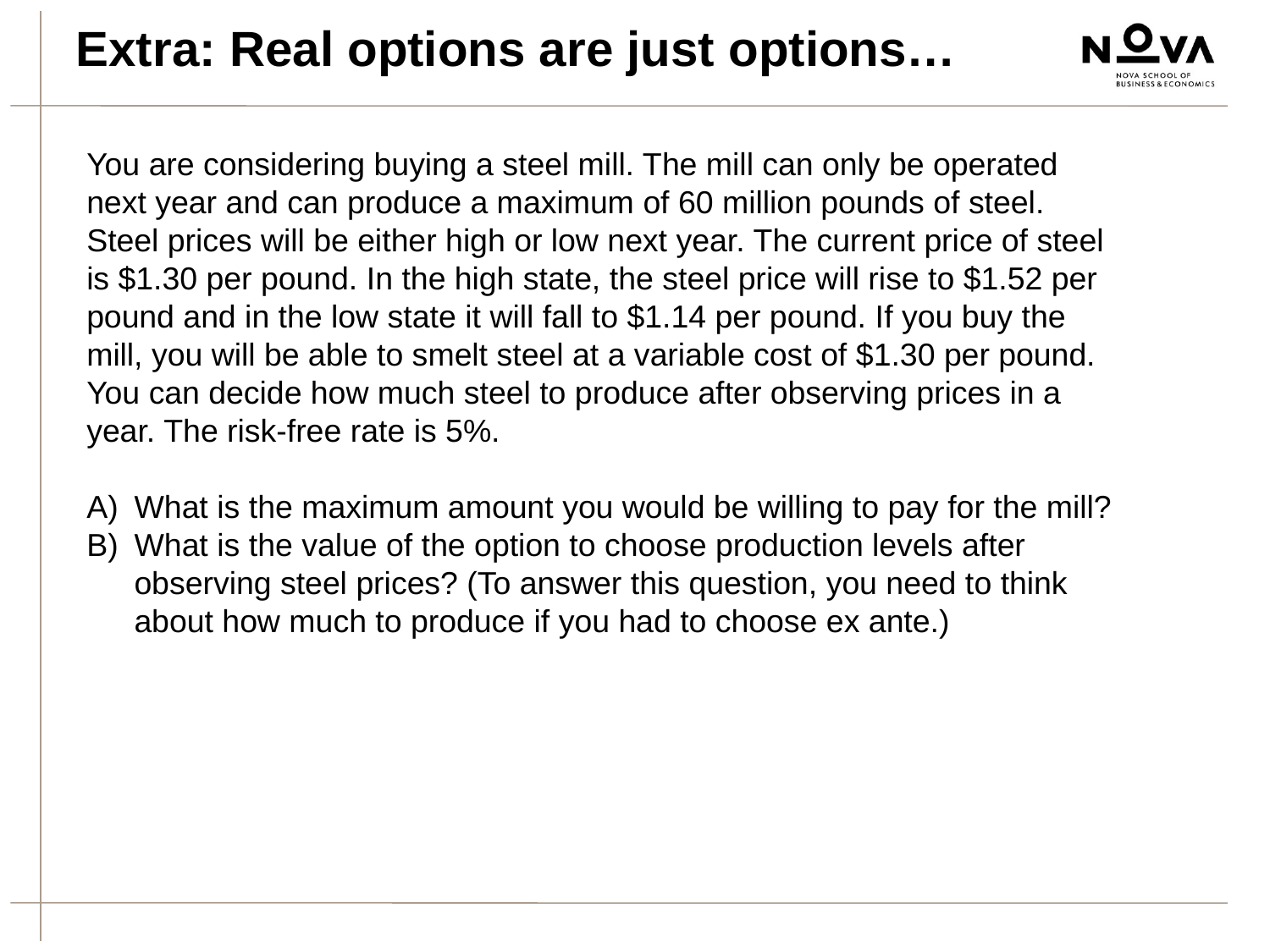

Extra: Real options are just options…
You are considering buying a steel mill. The mill can only be operated next year and can produce a maximum of 60 million pounds of steel. Steel prices will be either high or low next year. The current price of steel is $1.30 per pound. In the high state, the steel price will rise to $1.52 per pound and in the low state it will fall to $1.14 per pound. If you buy the mill, you will be able to smelt steel at a variable cost of $1.30 per pound. You can decide how much steel to produce after observing prices in a year. The risk-free rate is 5%.

What is the maximum amount you would be willing to pay for the mill?
What is the value of the option to choose production levels after observing steel prices? (To answer this question, you need to think about how much to produce if you had to choose ex ante.)